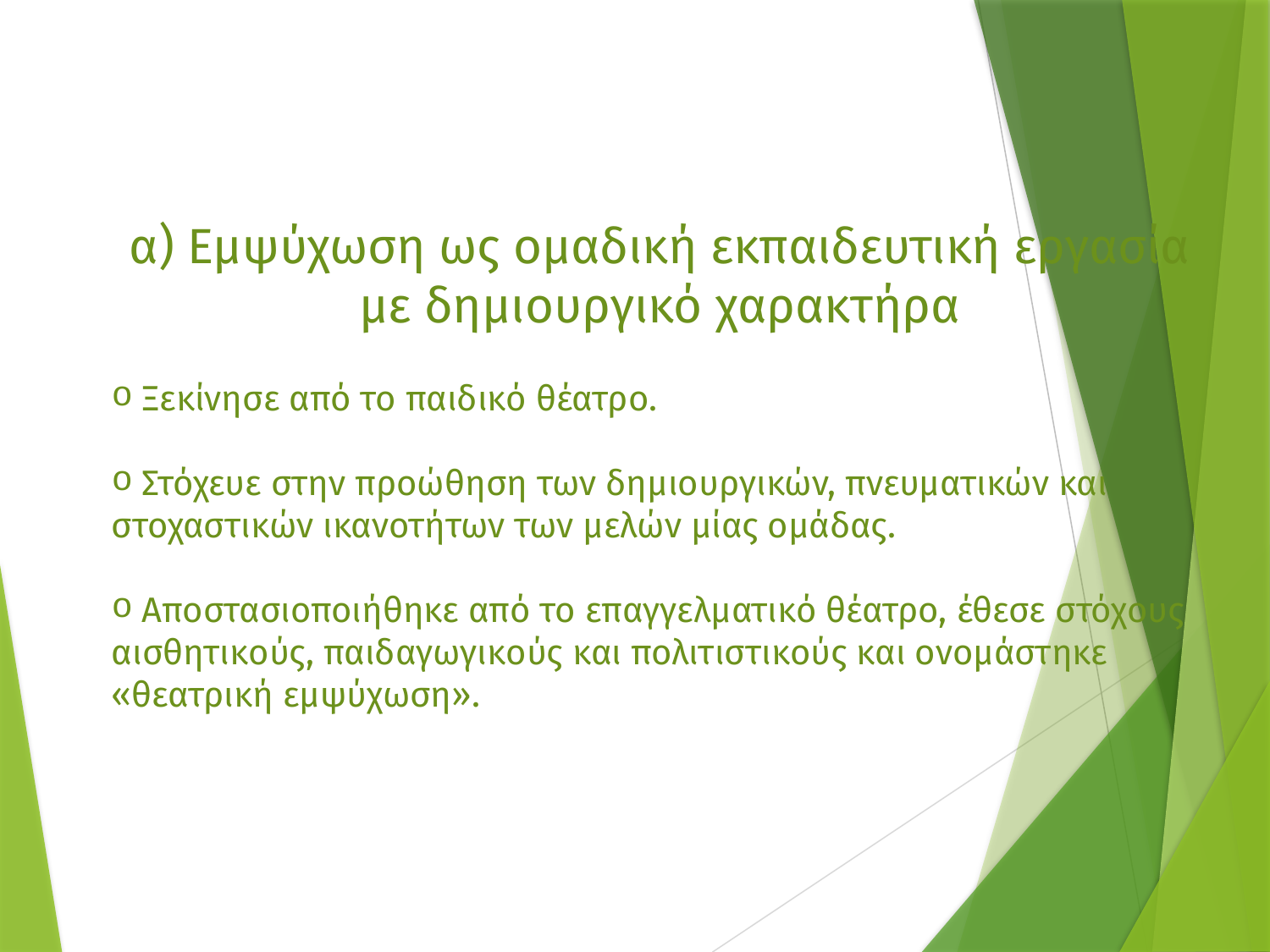

α) Εμψύχωση ως ομαδική εκπαιδευτική εργασία με δημιουργικό χαρακτήρα

 Ξεκίνησε από το παιδικό θέατρο.

 Στόχευε στην προώθηση των δημιουργικών, πνευματικών και στοχαστικών ικανοτήτων των μελών μίας ομάδας.

 Αποστασιοποιήθηκε από το επαγγελματικό θέατρο, έθεσε στόχους αισθητικούς, παιδαγωγικούς και πολιτιστικούς και ονομάστηκε «θεατρική εμψύχωση».